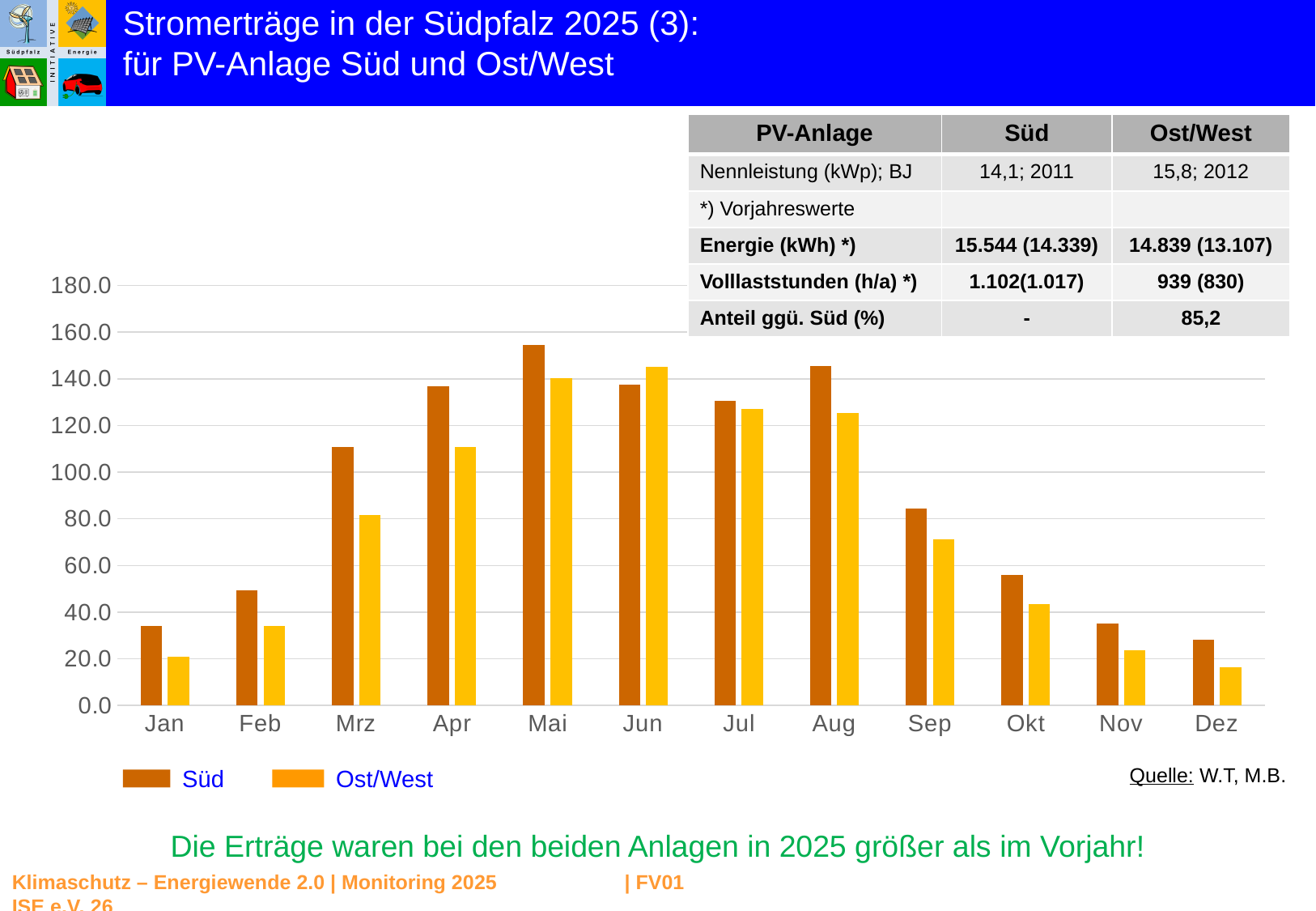

Stromerträge in der Südpfalz 2025 (3):
für PV-Anlage Süd und Ost/West
| PV-Anlage | Süd | Ost/West |
| --- | --- | --- |
| Nennleistung (kWp); BJ | 14,1; 2011 | 15,8; 2012 |
| \*) Vorjahreswerte |  |  |
| Energie (kWh) \*) | 15.544 (14.339) | 14.839 (13.107) |
| Volllaststunden (h/a) \*) | 1.102(1.017) | 939 (830) |
| Anteil ggü. Süd (%) | - | 85,2 |

### Chart

| Category |  |  |
|---|---|---|
| Jan | 33.96099290780142 | 20.759493670886076 |
| Feb | 49.243971631205675 | 33.9873417721519 |
| Mrz | 110.63829787234043 | 81.58227848101265 |
| Apr | 136.8794326241135 | 110.63291139240506 |
| Mai | 154.60992907801418 | 140.18987341772151 |
| Jun | 137.5886524822695 | 145.0 |
| Jul | 130.4964539007092 | 127.15189873417721 |
| Aug | 145.39007092198582 | 125.37974683544303 |
| Sep | 84.39716312056738 | 71.20253164556962 |
| Okt | 56.09007092198582 | 43.35443037974683 |
| Nov | 35.01205673758866 | 23.60759493670886 |
| Dez | 28.09645390070922 | 16.32911392405063 |
Süd
Ost/West
Quelle: W.T, M.B.

Die Erträge waren bei den beiden Anlagen in 2025 größer als im Vorjahr!